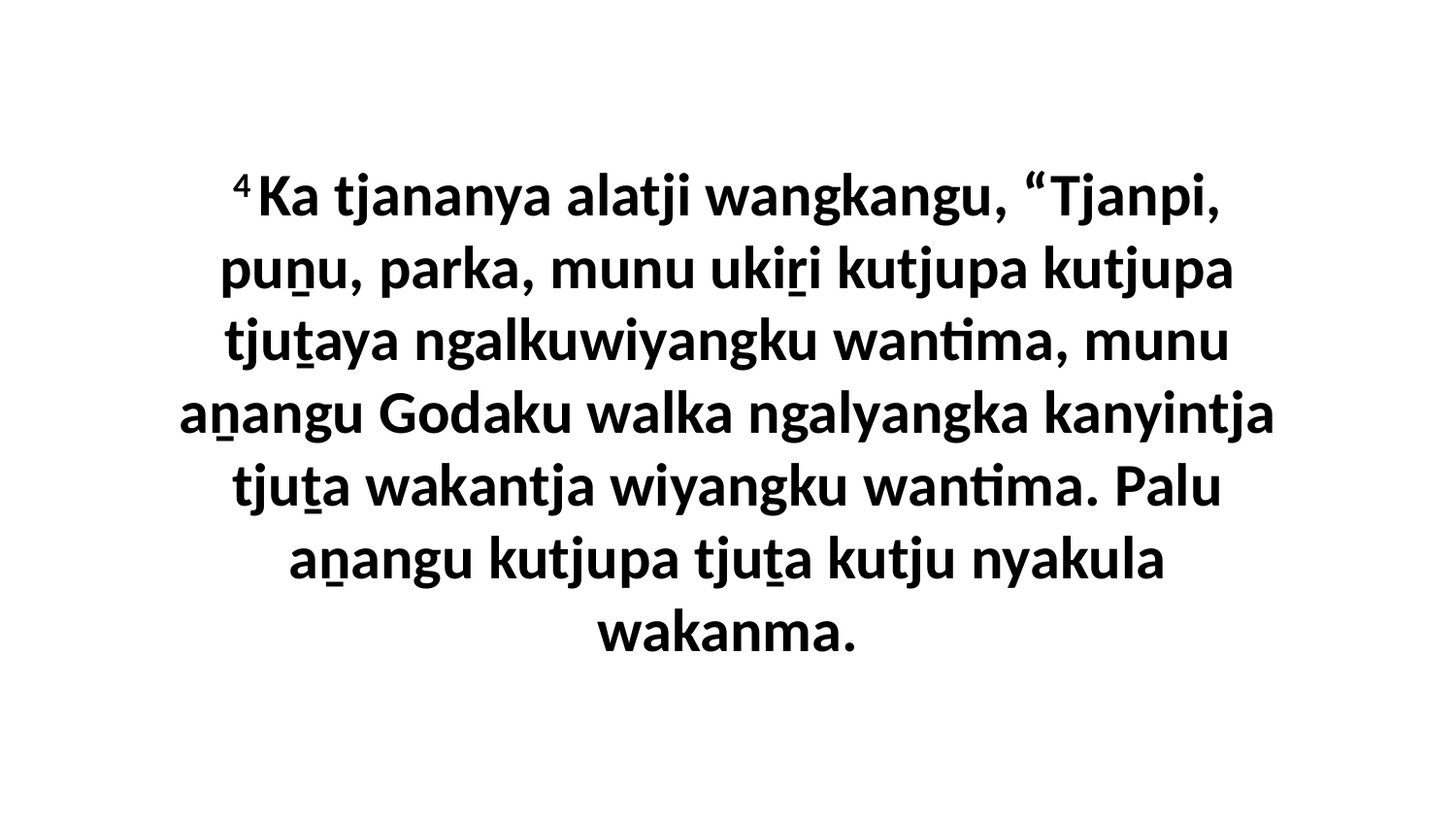

4 Ka tjananya alatji wangkangu, “Tjanpi, puṉu, parka, munu ukiṟi kutjupa kutjupa tjuṯaya ngalkuwiyangku wantima, munu aṉangu Godaku walka ngalyangka kanyintja tjuṯa wakantja wiyangku wantima. Palu aṉangu kutjupa tjuṯa kutju nyakula wakanma.